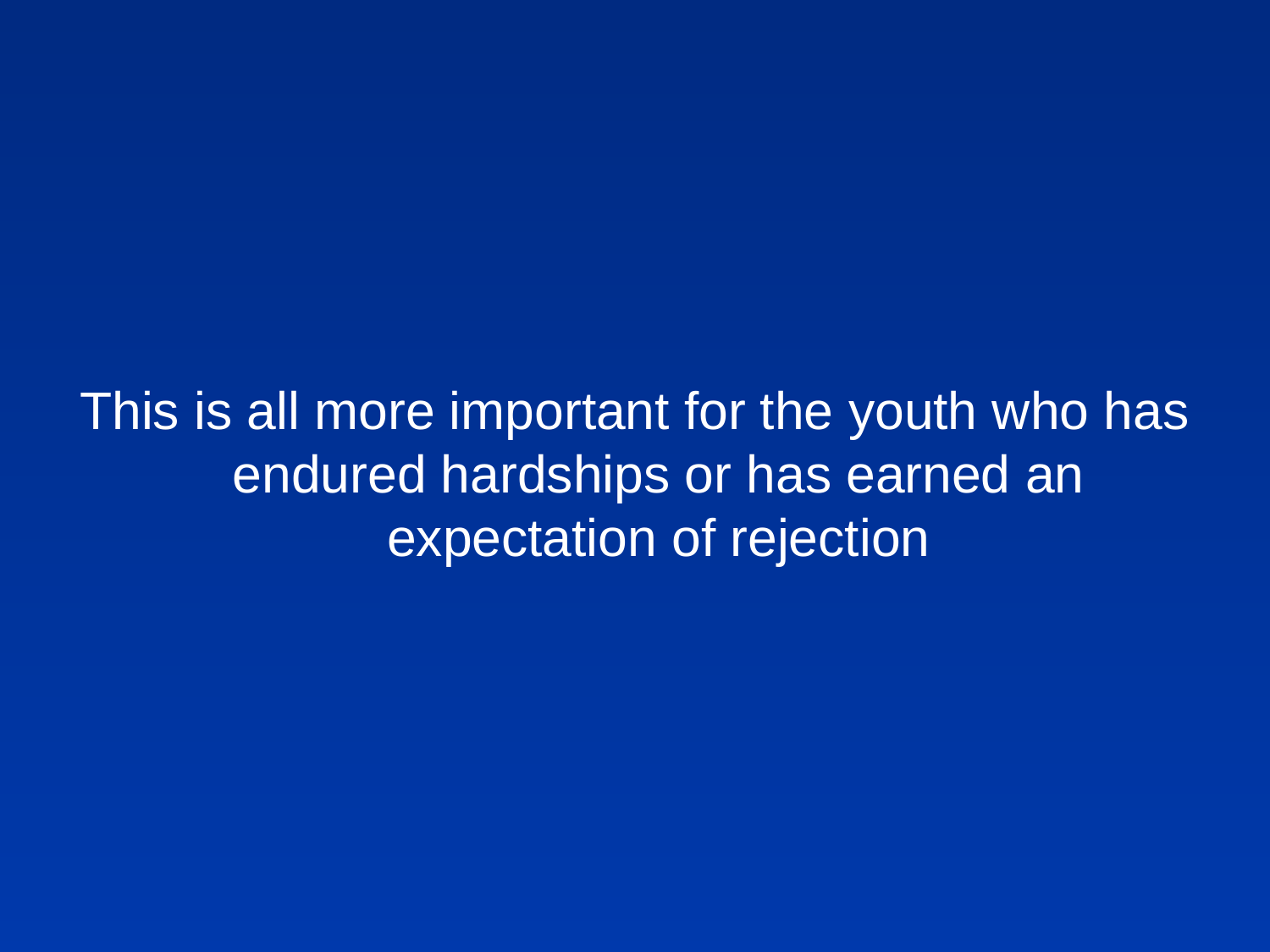

#
This is all more important for the youth who has endured hardships or has earned an expectation of rejection